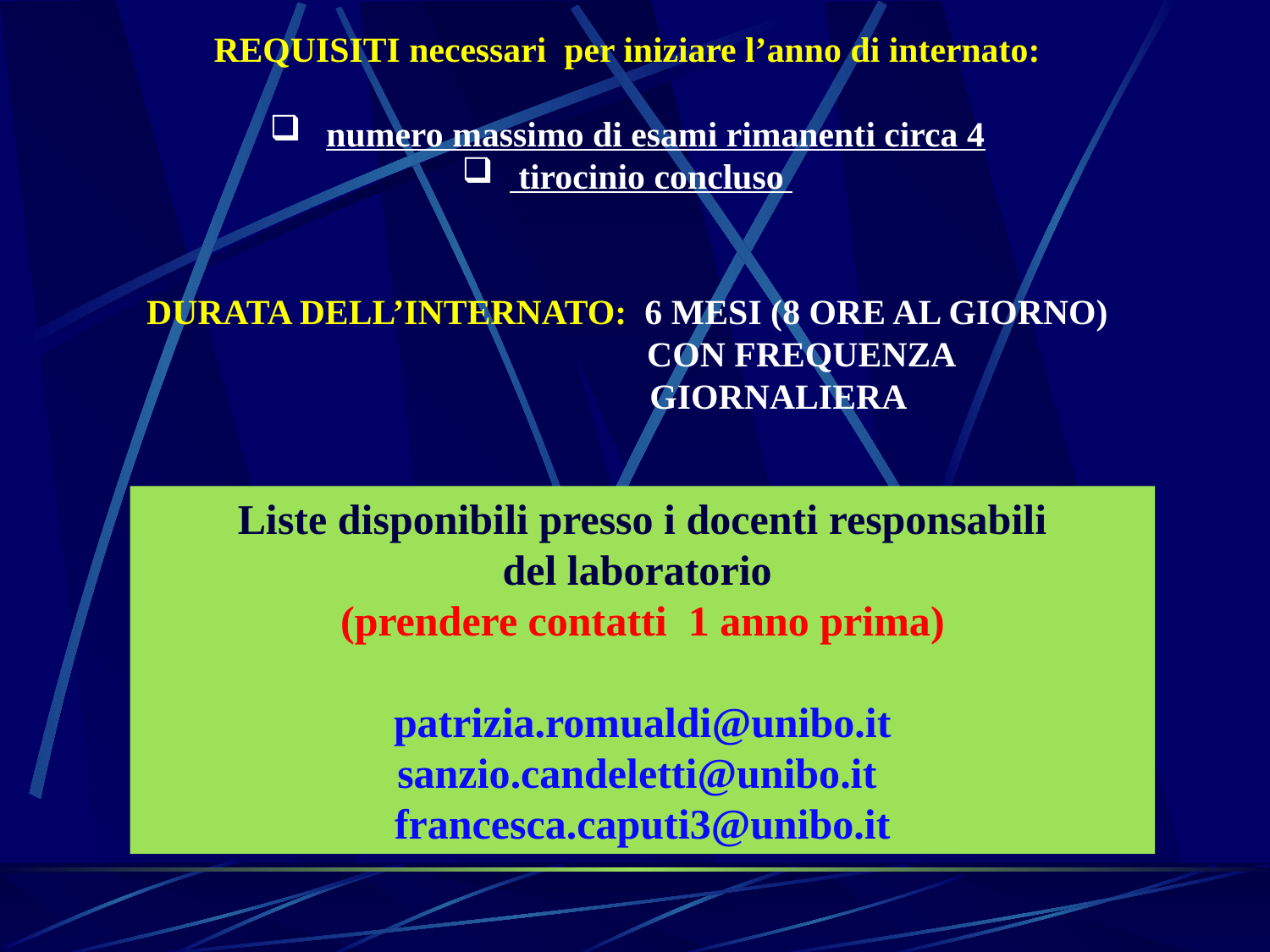

REQUISITI necessari  per iniziare l’anno di internato:

 numero massimo di esami rimanenti circa 4
 tirocinio concluso

DURATA DELL’INTERNATO:  6 MESI (8 ORE AL GIORNO)
                                        CON FREQUENZA
                                  GIORNALIERA
Liste disponibili presso i docenti responsabili
del laboratorio
(prendere contatti  1 anno prima)

patrizia.romualdi@unibo.it
sanzio.candeletti@unibo.it
francesca.caputi3@unibo.it